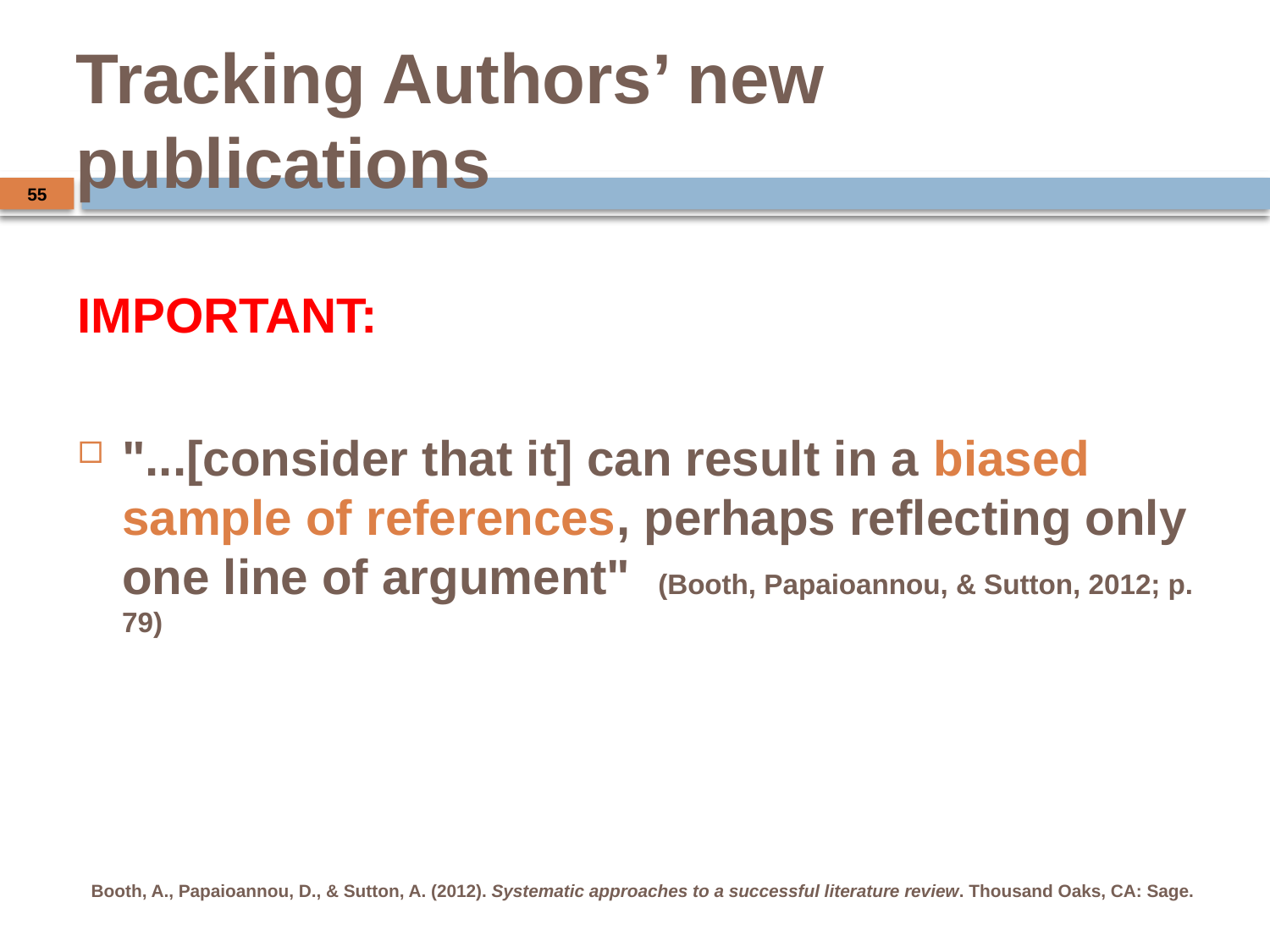

# Tracking Authors’ new publications
55

IMPORTANT:

"...[consider that it] can result in a biased sample of references, perhaps reflecting only one line of argument"  (Booth, Papaioannou, & Sutton, 2012; p. 79)

Booth, A., Papaioannou, D., & Sutton, A. (2012). Systematic approaches to a successful literature review. Thousand Oaks, CA: Sage.